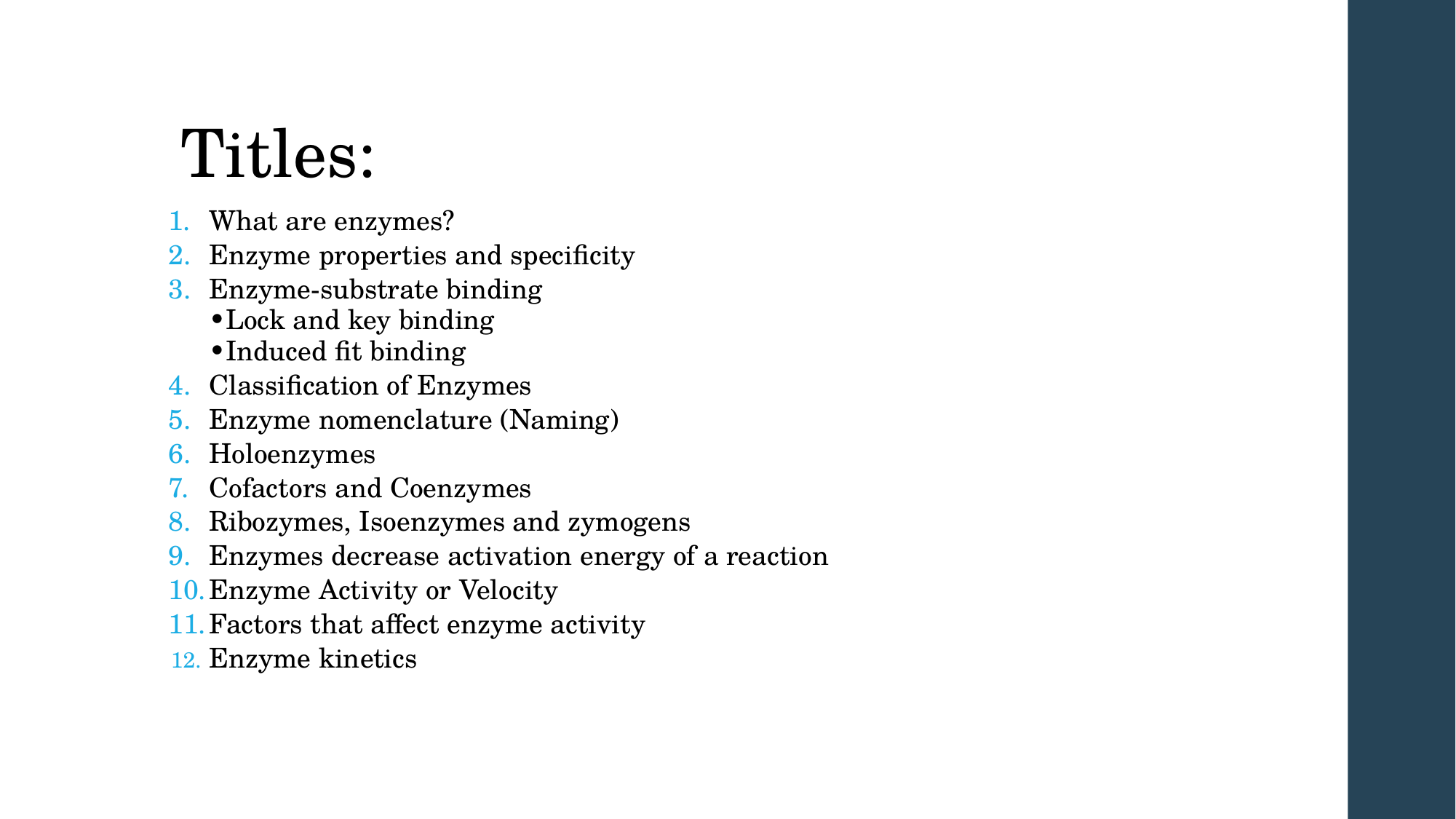

# Titles:
What are enzymes?
Enzyme properties and specificity
Enzyme-substrate binding
•Lock and key binding
•Induced fit binding
Classification of Enzymes
Enzyme nomenclature (Naming)
Holoenzymes
Cofactors and Coenzymes
Ribozymes, Isoenzymes and zymogens
Enzymes decrease activation energy of a reaction
Enzyme Activity or Velocity
Factors that affect enzyme activity
Enzyme kinetics